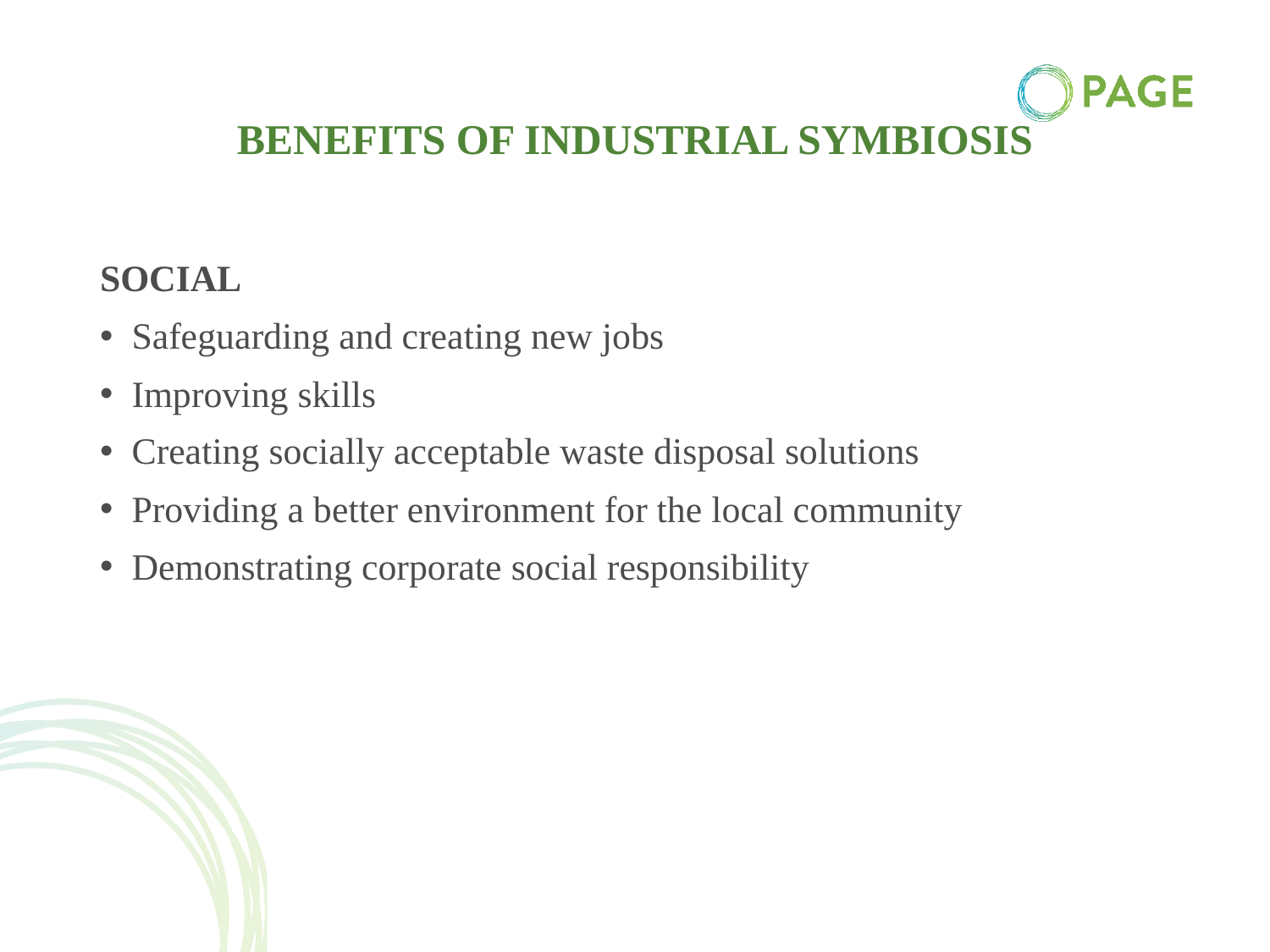

# Benefits of Industrial symbiosis
SOCIAL
Safeguarding and creating new jobs
Improving skills
Creating socially acceptable waste disposal solutions
Providing a better environment for the local community
Demonstrating corporate social responsibility